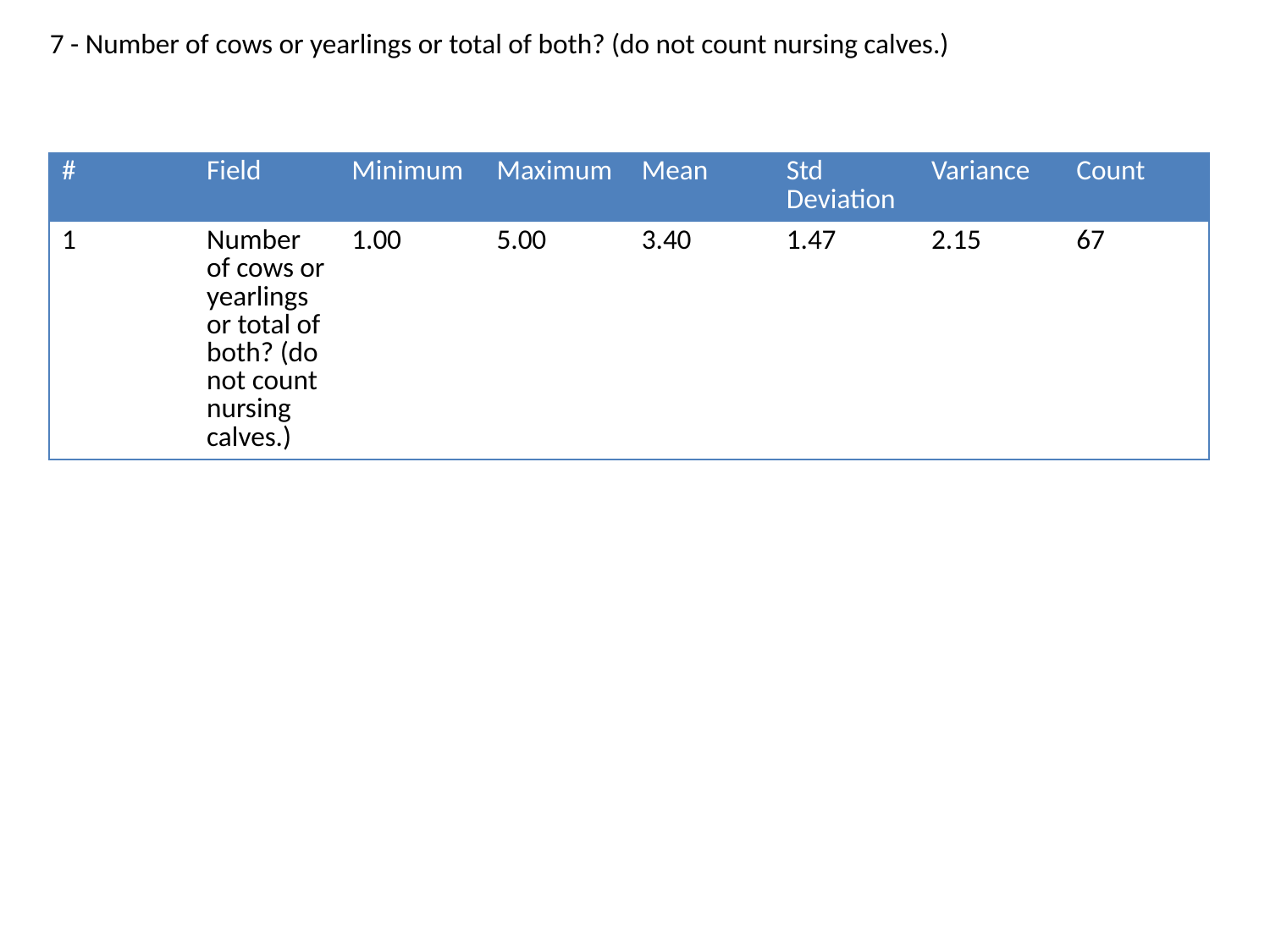

7 - Number of cows or yearlings or total of both? (do not count nursing calves.)
| # | Field | Minimum | Maximum | Mean | Std Deviation | Variance | Count |
| --- | --- | --- | --- | --- | --- | --- | --- |
| 1 | Number of cows or yearlings or total of both? (do not count nursing calves.) | 1.00 | 5.00 | 3.40 | 1.47 | 2.15 | 67 |